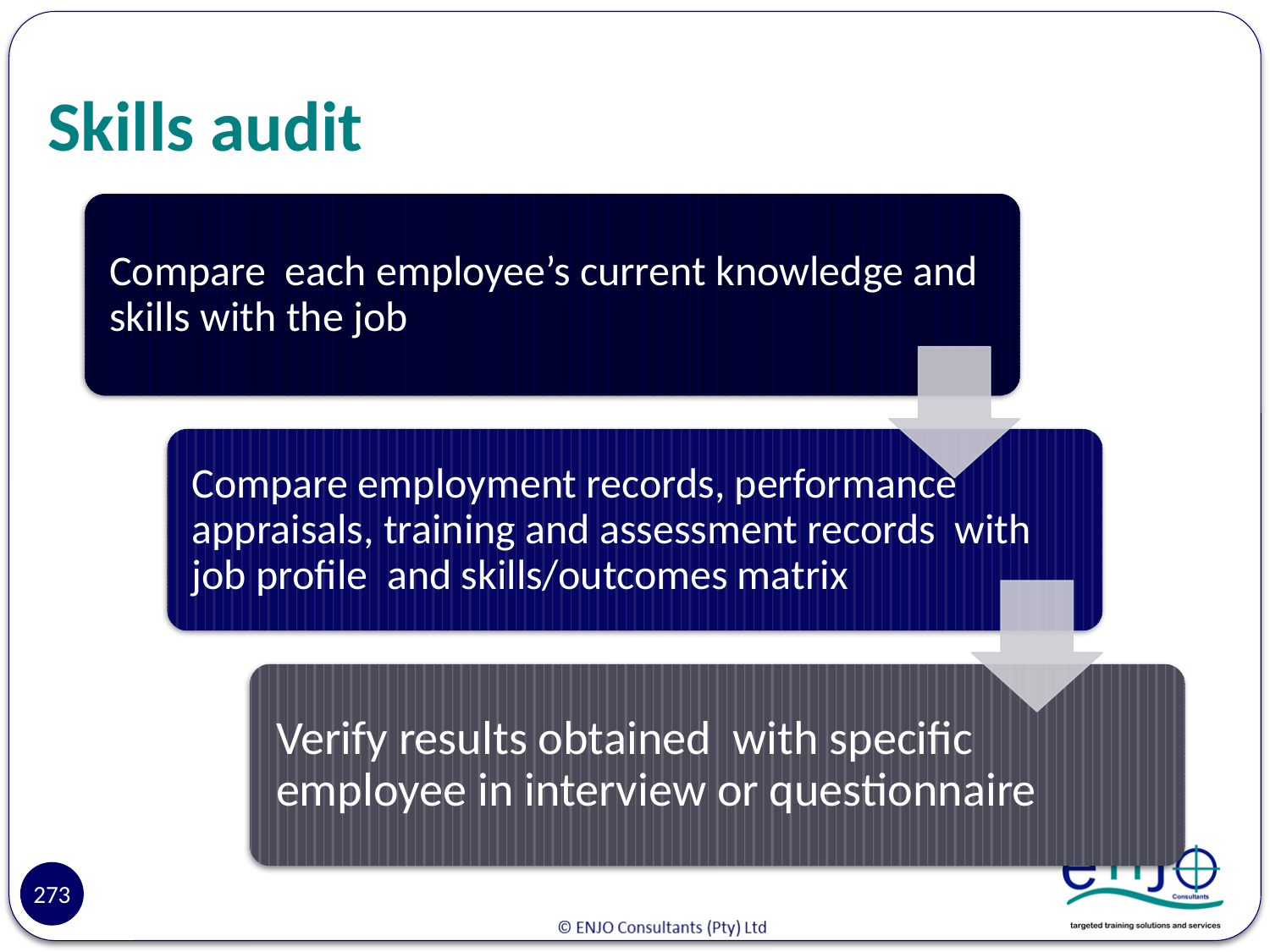

# Skills audit
Compare  each employee’s current knowledge and skills with the job
Compare employment records, performance appraisals, training and assessment records  with  job profile  and skills/outcomes matrix
Verify results obtained  with specific employee in interview or questionnaire

273